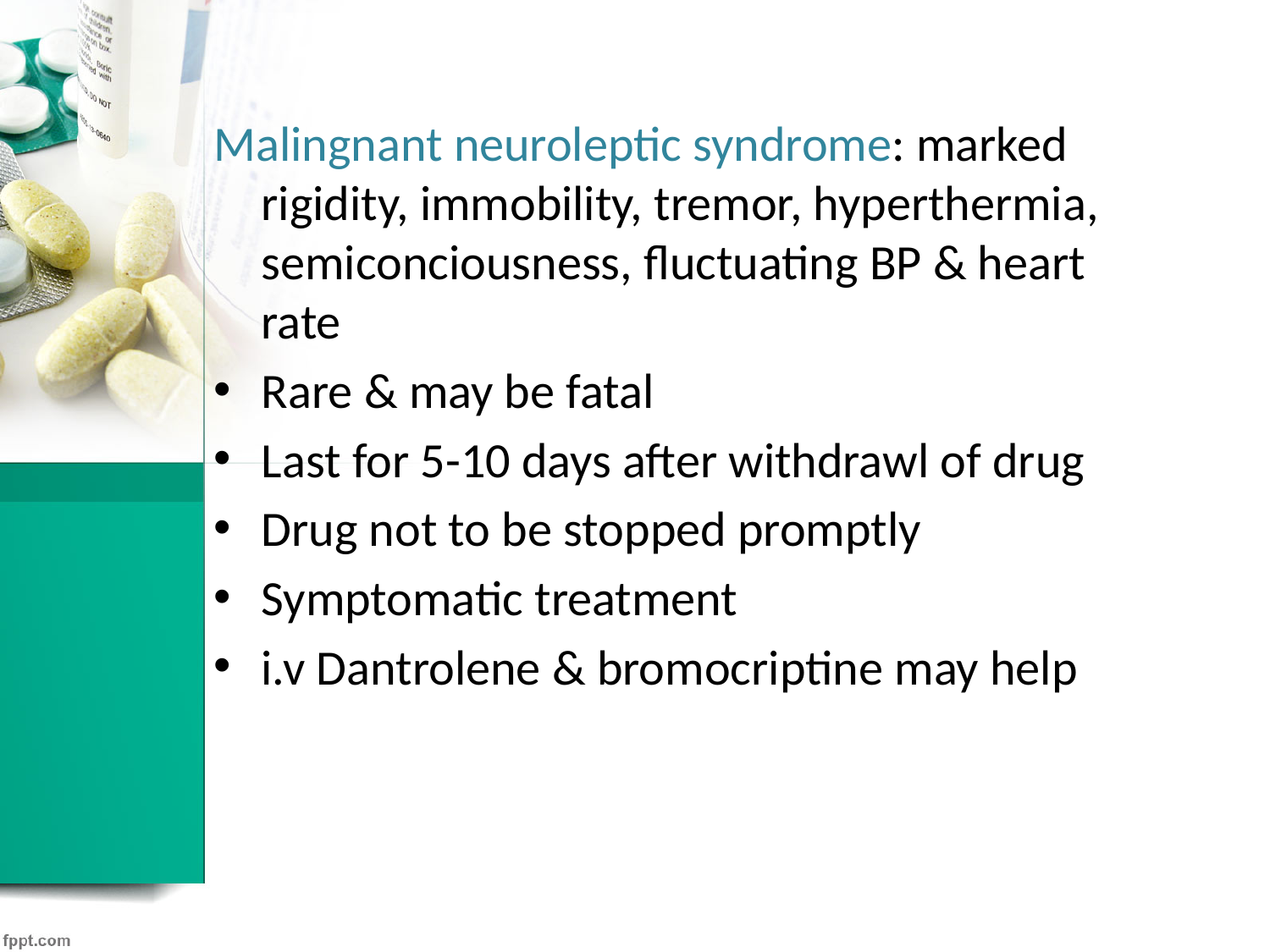

Malingnant neuroleptic syndrome: marked rigidity, immobility, tremor, hyperthermia, semiconciousness, fluctuating BP & heart rate
Rare & may be fatal
Last for 5-10 days after withdrawl of drug
Drug not to be stopped promptly
Symptomatic treatment
i.v Dantrolene & bromocriptine may help